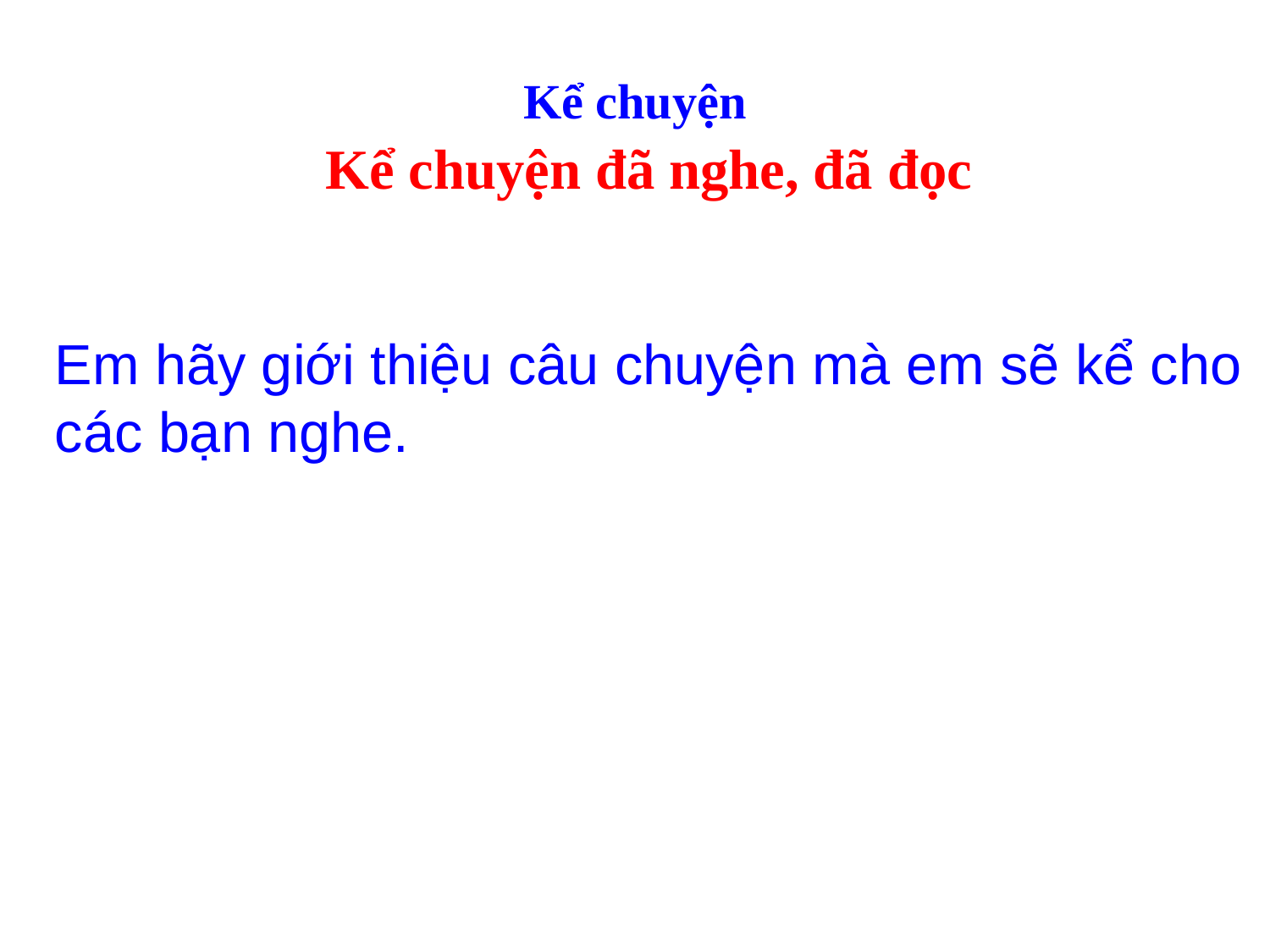

Kể chuyện
  Kể chuyện đã nghe, đã đọc
Em hãy giới thiệu câu chuyện mà em sẽ kể cho các bạn nghe.